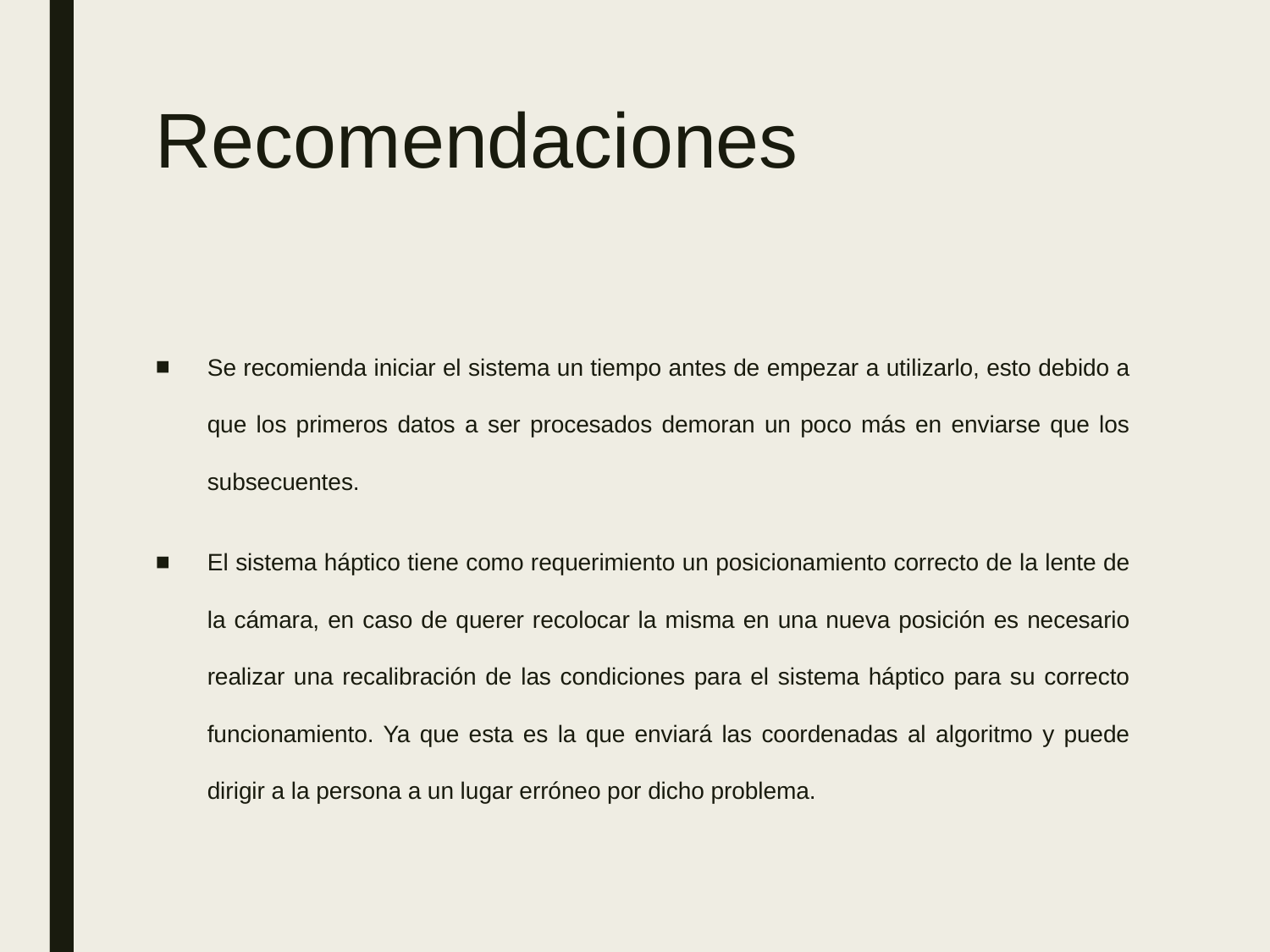

# Recomendaciones
Se recomienda iniciar el sistema un tiempo antes de empezar a utilizarlo, esto debido a que los primeros datos a ser procesados demoran un poco más en enviarse que los subsecuentes.
El sistema háptico tiene como requerimiento un posicionamiento correcto de la lente de la cámara, en caso de querer recolocar la misma en una nueva posición es necesario realizar una recalibración de las condiciones para el sistema háptico para su correcto funcionamiento. Ya que esta es la que enviará las coordenadas al algoritmo y puede dirigir a la persona a un lugar erróneo por dicho problema.